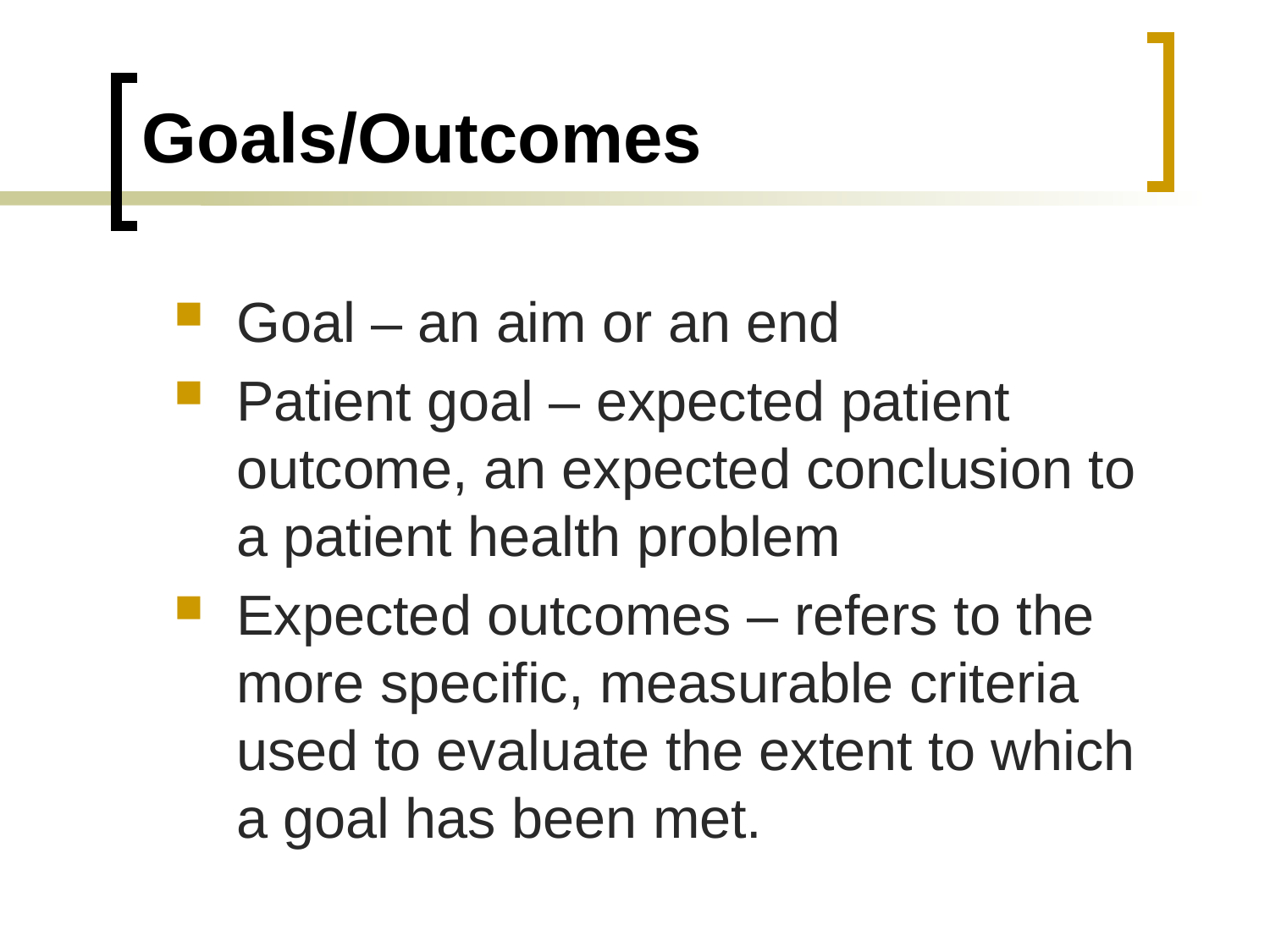

# Goals/Outcomes
Goal – an aim or an end
Patient goal – expected patient outcome, an expected conclusion to a patient health problem
Expected outcomes – refers to the more specific, measurable criteria used to evaluate the extent to which a goal has been met.